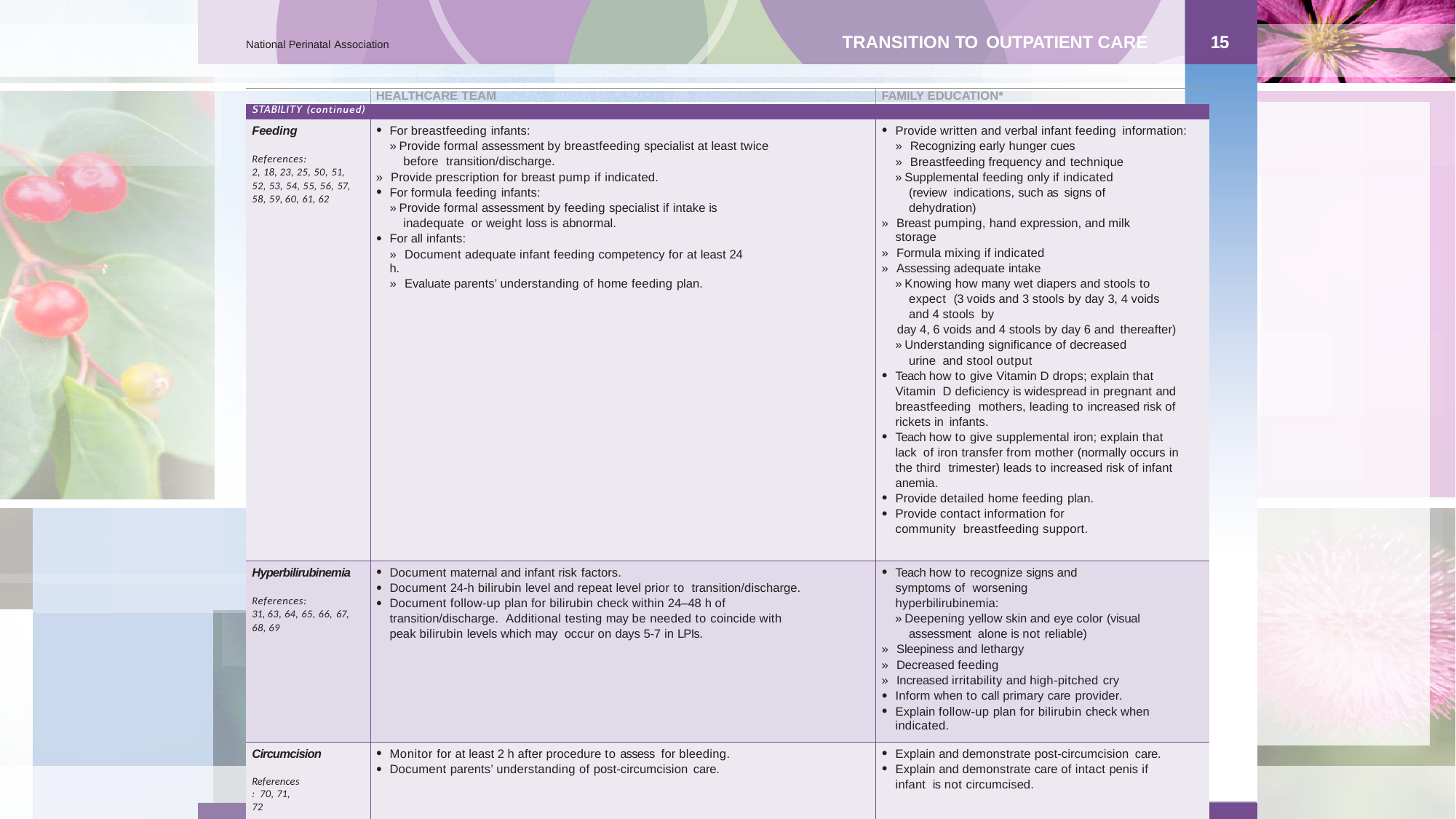

TRANSITION TO  OUTPATIENT CARE
15
National Perinatal Association

|  | HEALTHCARE TEAM | FAMILY EDUCATION\* |
| --- | --- | --- |
| STABILITY (continued) |  |  |
| Feeding References: 2, 18, 23, 25, 50, 51, 52, 53, 54, 55, 56, 57, 58, 59, 60, 61, 62 | For breastfeeding infants: » Provide formal assessment by breastfeeding specialist at least twice before transition/discharge. » Provide prescription for breast pump if indicated. For formula feeding infants: » Provide formal assessment by feeding specialist if intake is inadequate or weight loss is abnormal. For all infants: » Document adequate infant feeding competency for at least 24 h. » Evaluate parents’ understanding of home feeding plan. | Provide written and verbal infant feeding information: » Recognizing early hunger cues » Breastfeeding frequency and technique » Supplemental feeding only if indicated (review indications, such as signs of dehydration) » Breast pumping, hand expression, and milk storage » Formula mixing if indicated » Assessing adequate intake » Knowing how many wet diapers and stools to expect (3 voids and 3 stools by day 3, 4 voids and 4 stools by day 4, 6 voids and 4 stools by day 6 and thereafter) » Understanding significance of decreased urine and stool output Teach how to give Vitamin D drops; explain that Vitamin D deficiency is widespread in pregnant and breastfeeding mothers, leading to increased risk of rickets in infants. Teach how to give supplemental iron; explain that lack of iron transfer from mother (normally occurs in the third trimester) leads to increased risk of infant anemia. Provide detailed home feeding plan. Provide contact information for community breastfeeding support. |
| Hyperbilirubinemia References: 31, 63, 64, 65, 66, 67, 68, 69 | Document maternal and infant risk factors. Document 24-h bilirubin level and repeat level prior to transition/discharge. Document follow-up plan for bilirubin check within 24–48 h of transition/discharge. Additional testing may be needed to coincide with peak bilirubin levels which may occur on days 5-7 in LPIs. | Teach how to recognize signs and symptoms of worsening hyperbilirubinemia: » Deepening yellow skin and eye color (visual assessment alone is not reliable) » Sleepiness and lethargy » Decreased feeding » Increased irritability and high-pitched cry Inform when to call primary care provider. Explain follow-up plan for bilirubin check when indicated. |
| Circumcision References: 70, 71, 72 | Monitor for at least 2 h after procedure to assess for bleeding. Document parents’ understanding of post-circumcision care. | Explain and demonstrate post-circumcision care. Explain and demonstrate care of intact penis if infant is not circumcised. |